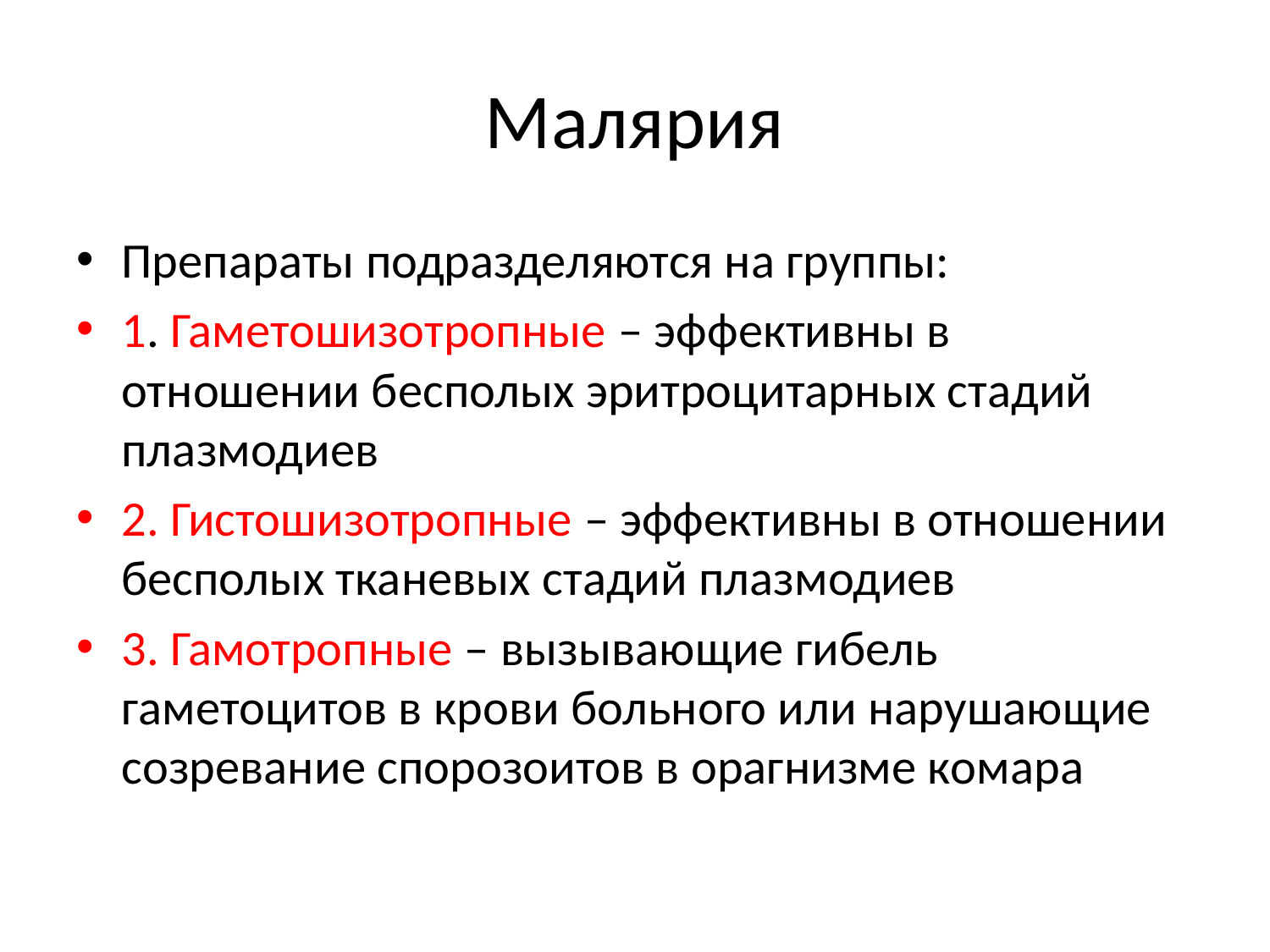

# Малярия
Препараты подразделяются на группы:
1. Гаметошизотропные – эффективны в отношении бесполых эритроцитарных стадий плазмодиев
2. Гистошизотропные – эффективны в отношении бесполых тканевых стадий плазмодиев
3. Гамотропные – вызывающие гибель гаметоцитов в крови больного или нарушающие созревание спорозоитов в орагнизме комара